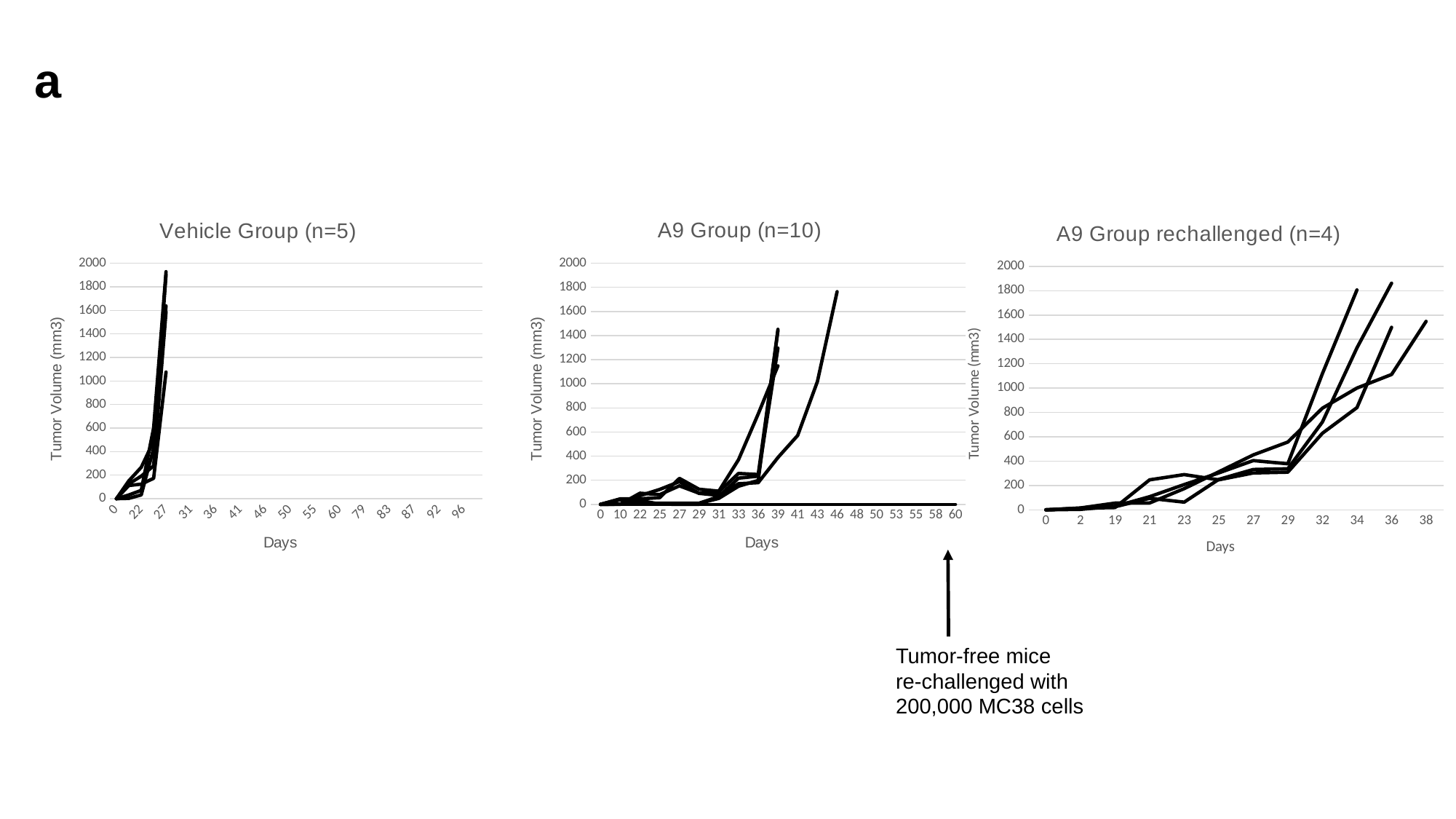

a

[unsupported chart]

[unsupported chart]

### Chart: A9 Group rechallenged (n=4)

| Category |  |  |  |  |
|---|---|---|---|---|
| 0 | 0.0 | 0.0 | 0.0 | 0.0 |
| 2 | 11.907000000000002 | 3.6 | 15.376000000000003 | 13.5 |
| 19 | 25.344 | 28.749000000000002 | 55.296 | 19.057499999999997 |
| 21 | 94.64000000000001 | 108.0 | 56.0 | 246.42000000000002 |
| 23 | 62.86599999999999 | 207.36 | 174.08000000000004 | 289.3380000000001 |
| 25 | 249.95250000000004 | 302.87199999999996 | 312.05 | 246.402 |
| 27 | 331.3305 | 404.59999999999997 | 451.25 | 302.75999999999993 |
| 29 | 337.01400000000007 | 378.075 | 556.7624999999999 | 309.304 |
| 32 | 721.2799999999999 | 1119.2579999999998 | 834.9000000000001 | 629.216 |
| 34 | 1331.28 | 1807.0800000000002 | 1000.8000000000001 | 839.7874999999999 |
| 36 | 1861.9375 | None | 1111.9815 | 1499.4 |
| 38 | None | None | 1548.4424999999997 | None |
Tumor-free mice
re-challenged with
200,000 MC38 cells